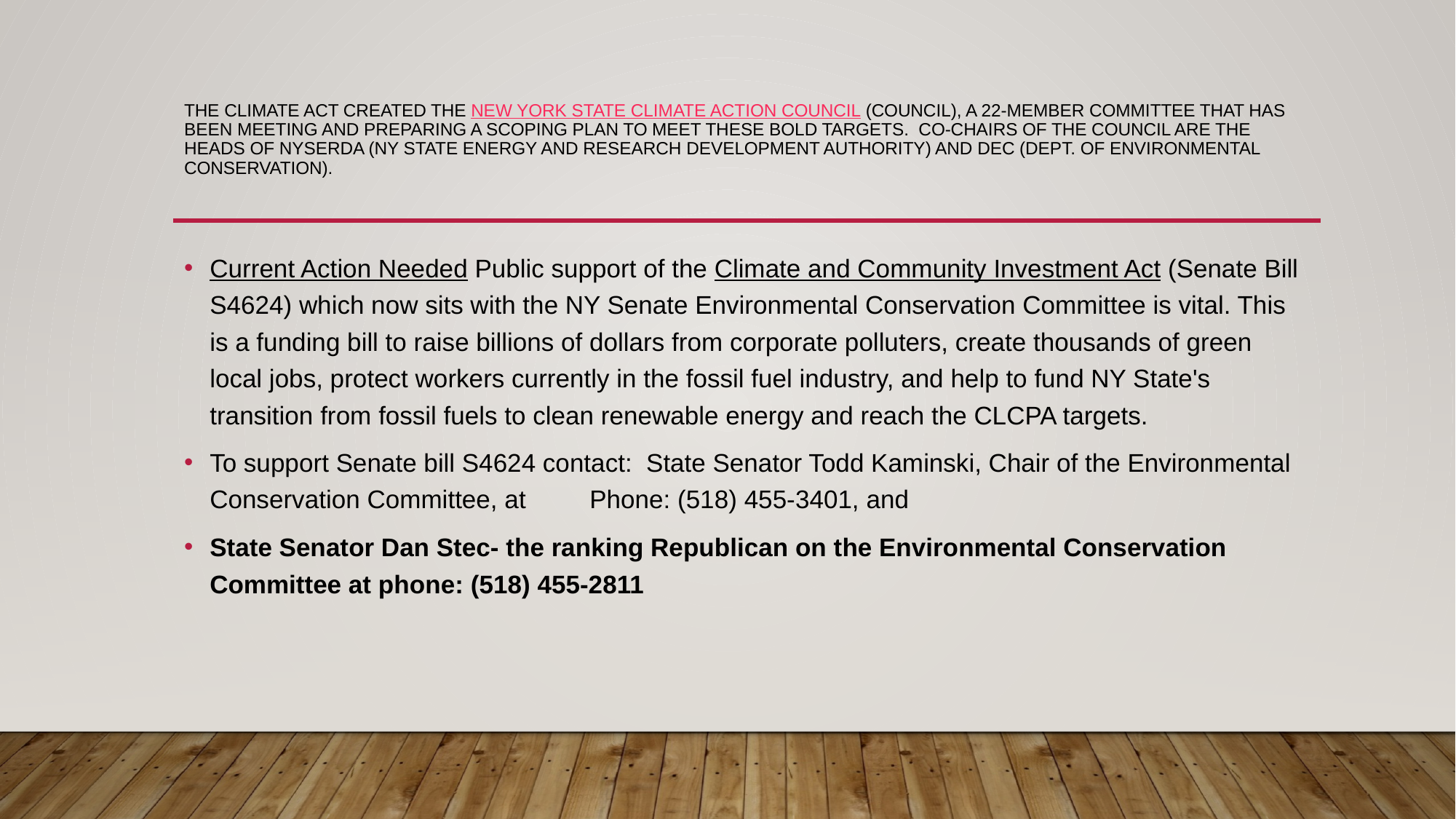

# The Climate Act created the New York State Climate Action Council (Council), a 22-member committee that has been meeting and preparing a Scoping Plan to meet these bold targets.  Co-Chairs of the Council are the heads of NYSERDA (NY State Energy and Research Development Authority) and DEC (Dept. of Environmental Conservation).
Current Action Needed Public support of the Climate and Community Investment Act (Senate Bill S4624) which now sits with the NY Senate Environmental Conservation Committee is vital. This is a funding bill to raise billions of dollars from corporate polluters, create thousands of green local jobs, protect workers currently in the fossil fuel industry, and help to fund NY State's transition from fossil fuels to clean renewable energy and reach the CLCPA targets.
To support Senate bill S4624 contact:  State Senator Todd Kaminski, Chair of the Environmental Conservation Committee, at         Phone: (518) 455-3401, and
State Senator Dan Stec- the ranking Republican on the Environmental Conservation Committee at phone: (518) 455-2811